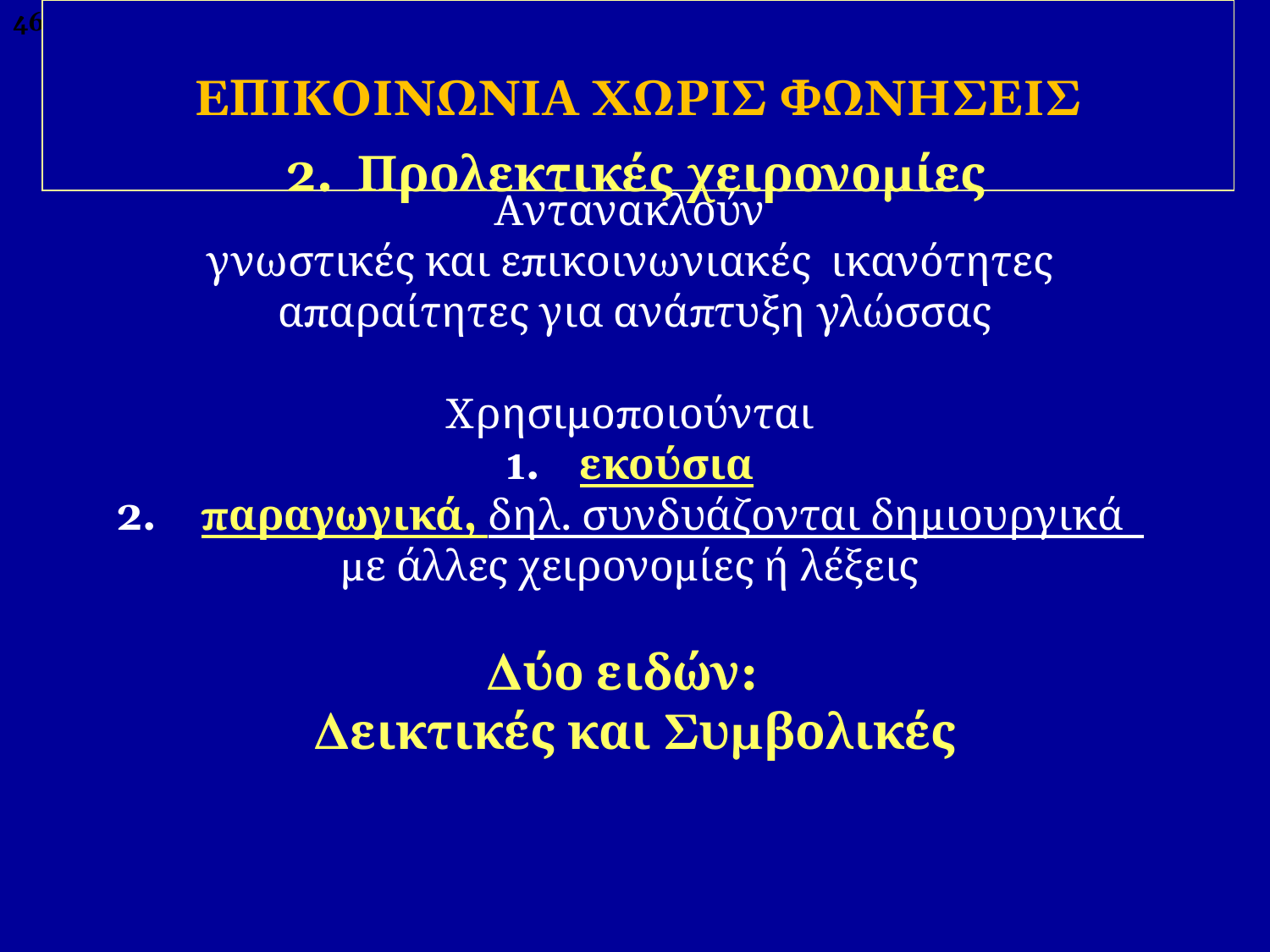

46

ΕΠΙΚΟΙΝΩΝΙΑ ΧΩΡΙΣ ΦΩΝΗΣΕΙΣ

2.  Προλεκτικές χειρονομίες
Αντανακλούν
γνωστικές και επικοινωνιακές  ικανότητες
απαραίτητες για ανάπτυξη γλώσσας

Χρησιμοποιούνται
εκούσια
 παραγωγικά, δηλ. συνδυάζονται δημιουργικά
με άλλες χειρονομίες ή λέξεις

Δύο ειδών:
Δεικτικές και Συμβολικές